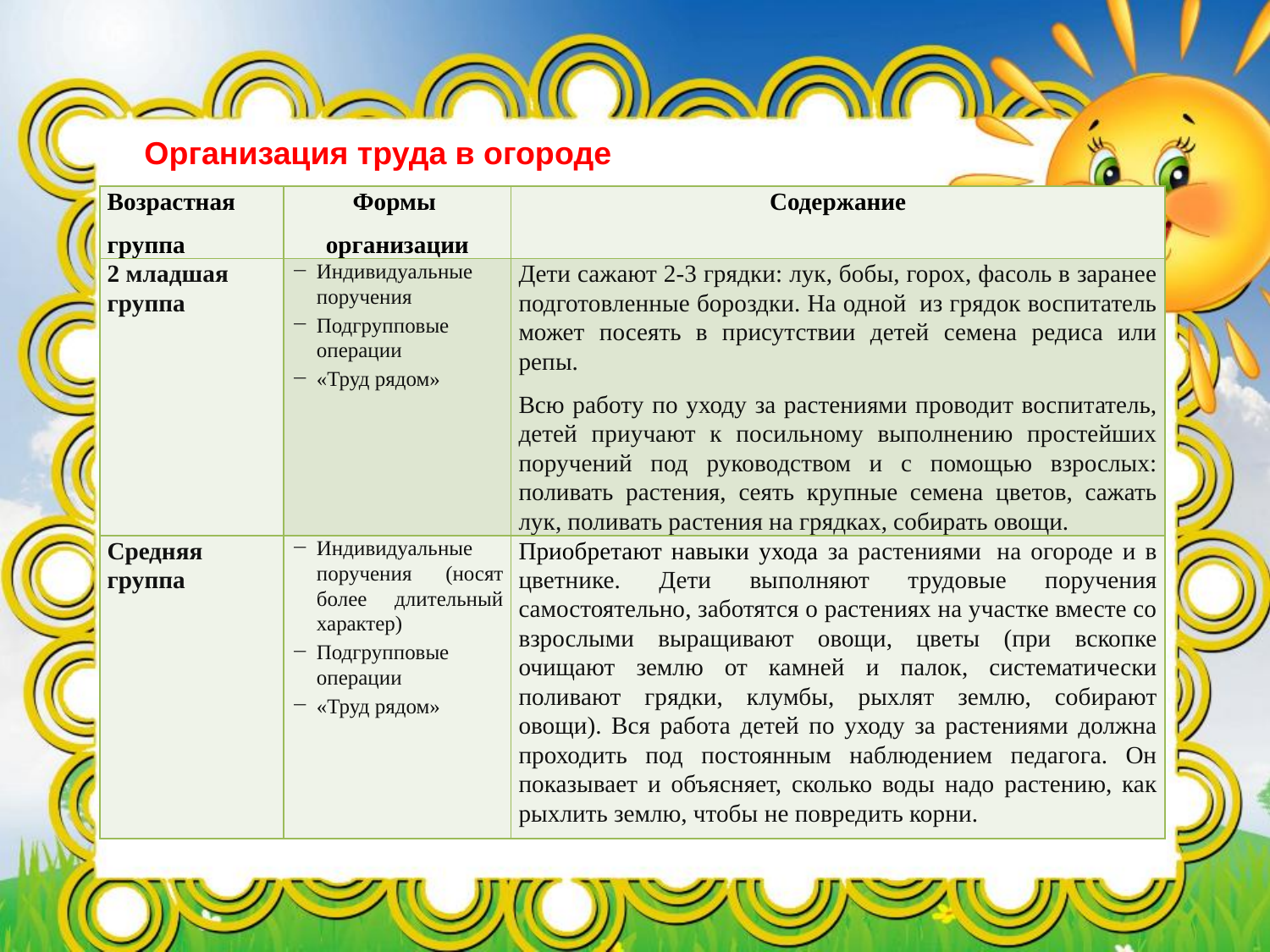

Организация труда в огороде
| Возрастная группа | Формы организации | Содержание |
| --- | --- | --- |
| 2 младшая группа | Индивидуальные поручения Подгрупповые операции «Труд рядом» | Дети сажают 2-3 грядки: лук, бобы, горох, фасоль в заранее подготовленные бороздки. На одной  из грядок воспитатель может посеять в присутствии детей семена редиса или репы. Всю работу по уходу за растениями проводит воспитатель, детей приучают к посильному выполнению простейших поручений под руководством и с помощью взрослых: поливать растения, сеять крупные семена цветов, сажать лук, поливать растения на грядках, собирать овощи. |
| Средняя группа | Индивидуальные поручения (носят более длительный характер) Подгрупповые операции «Труд рядом» | Приобретают навыки ухода за растениями  на огороде и в цветнике. Дети выполняют трудовые поручения самостоятельно, заботятся о растениях на участке вместе со взрослыми выращивают овощи, цветы (при вскопке очищают землю от камней и палок, систематически поливают грядки, клумбы, рыхлят землю, собирают овощи). Вся работа детей по уходу за растениями должна проходить под постоянным наблюдением педагога. Он показывает и объясняет, сколько воды надо растению, как рыхлить землю, чтобы не повредить корни. |